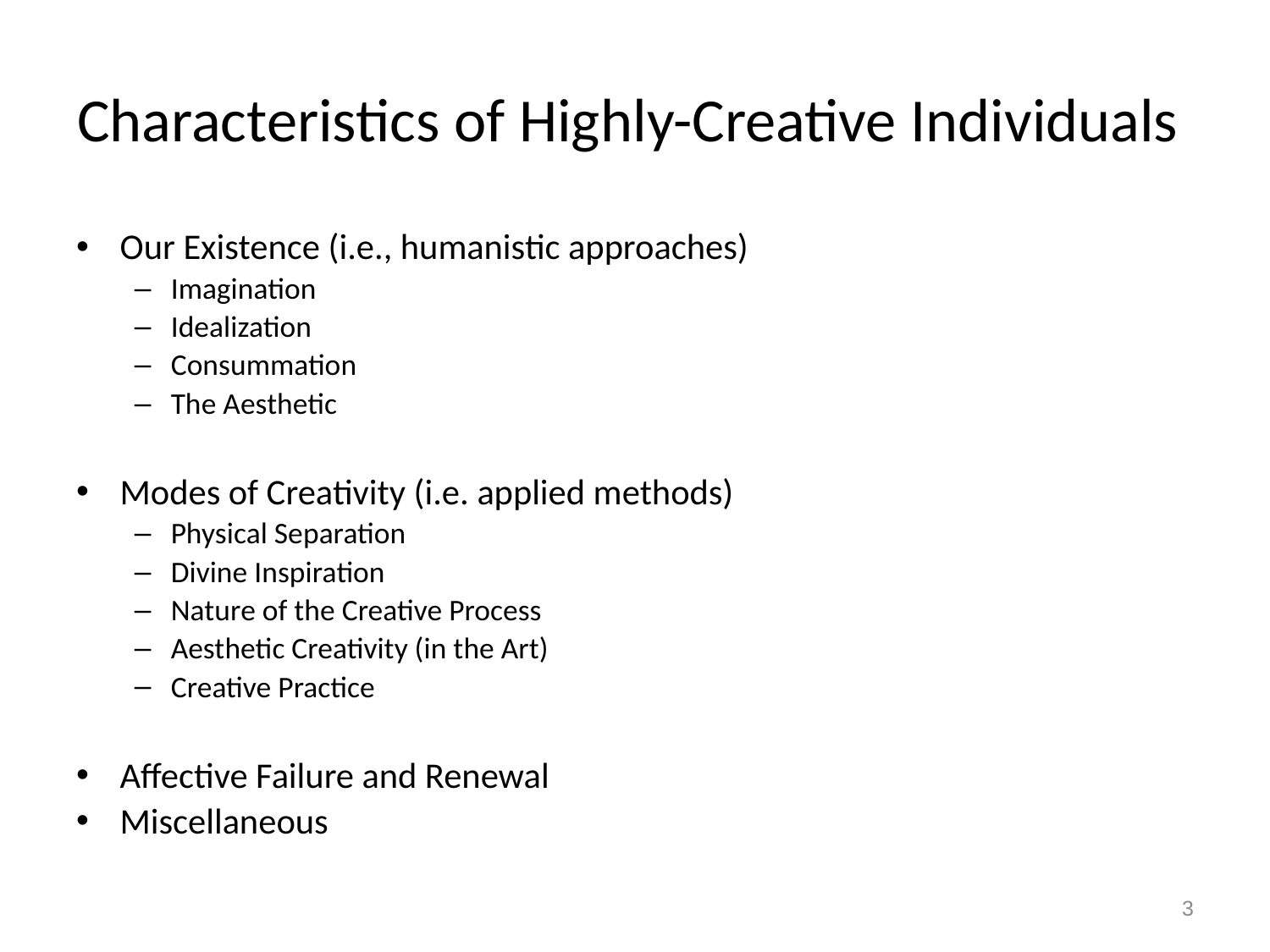

# Characteristics of Highly-Creative Individuals
Our Existence (i.e., humanistic approaches)
Imagination
Idealization
Consummation
The Aesthetic

Modes of Creativity (i.e. applied methods)
Physical Separation
Divine Inspiration
Nature of the Creative Process
Aesthetic Creativity (in the Art)
Creative Practice

Affective Failure and Renewal
Miscellaneous
3